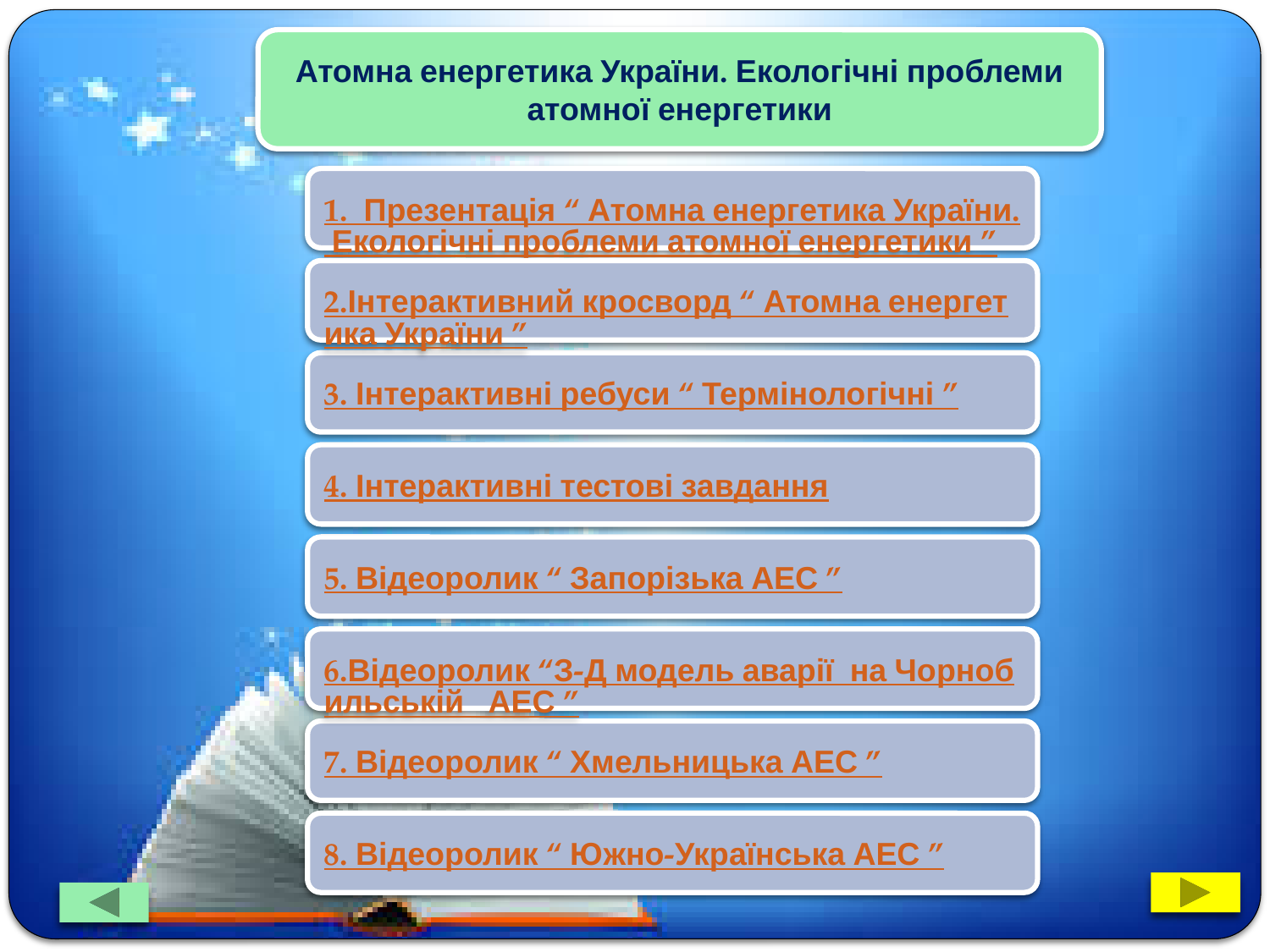

Атомна енергетика України. Екологічні проблеми атомної енергетики
1.  Презентація “ Атомна енергетика України. Екологічні проблеми атомної енергетики ”
2.Інтерактивний кросворд “ Атомна енергетика України ”
3. Інтерактивні ребуси “ Термінологічні ”
4. Інтерактивні тестові завдання
5. Відеоролик “ Запорізька АЕС ”
6.Відеоролик “З-Д модель аварії  на Чорнобильській   АЕС ”
7. Відеоролик “ Хмельницька АЕС ”
8. Відеоролик “ Южно-Українська АЕС ”